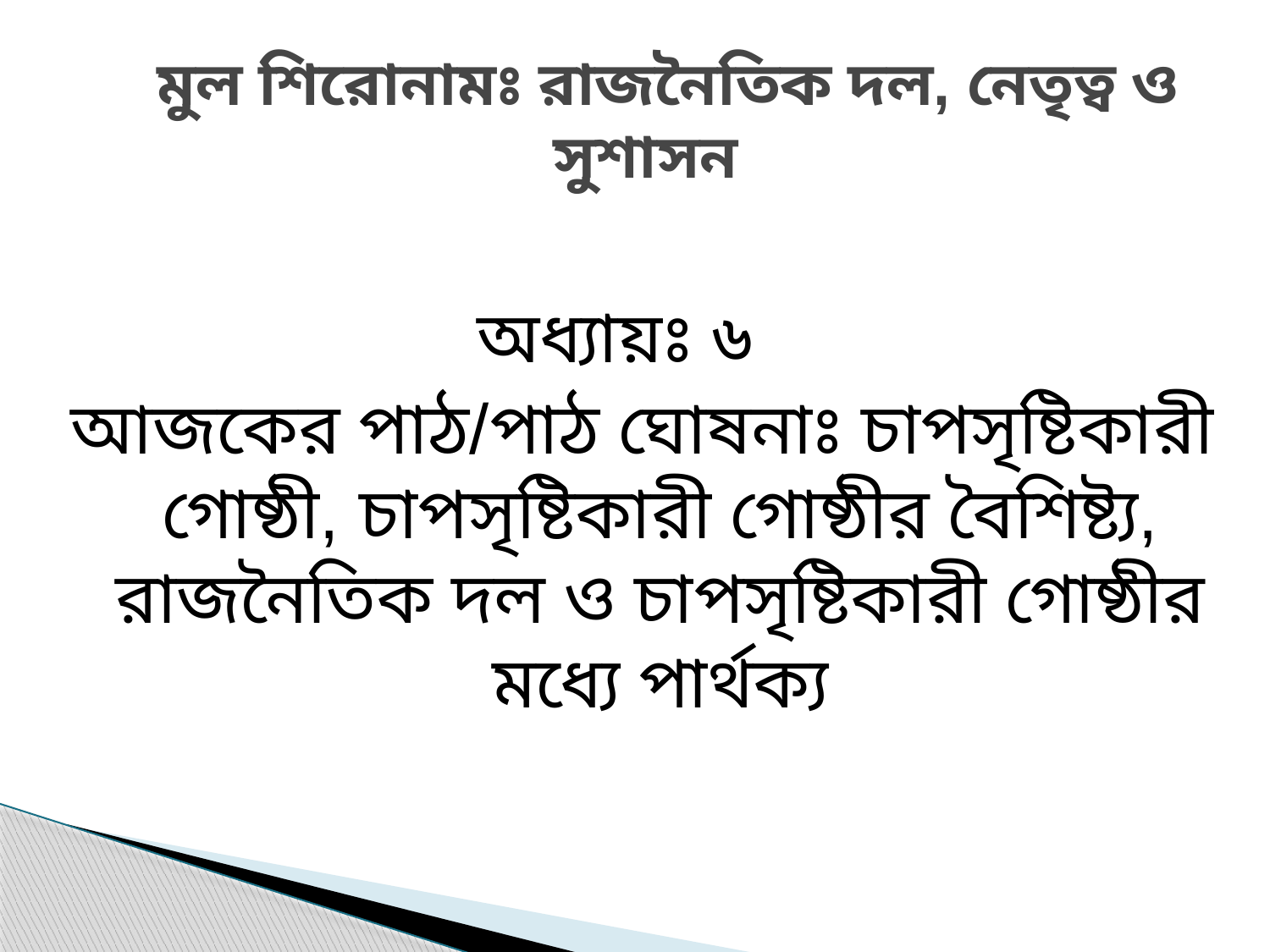

# মুল শিরোনামঃ রাজনৈতিক দল, নেতৃত্ব ও সুশাসন
অধ্যায়ঃ ৬
আজকের পাঠ/পাঠ ঘোষনাঃ চাপসৃষ্টিকারী গোষ্ঠী, চাপসৃষ্টিকারী গোষ্ঠীর বৈশিষ্ট্য, রাজনৈতিক দল ও চাপসৃষ্টিকারী গোষ্ঠীর মধ্যে পার্থক্য